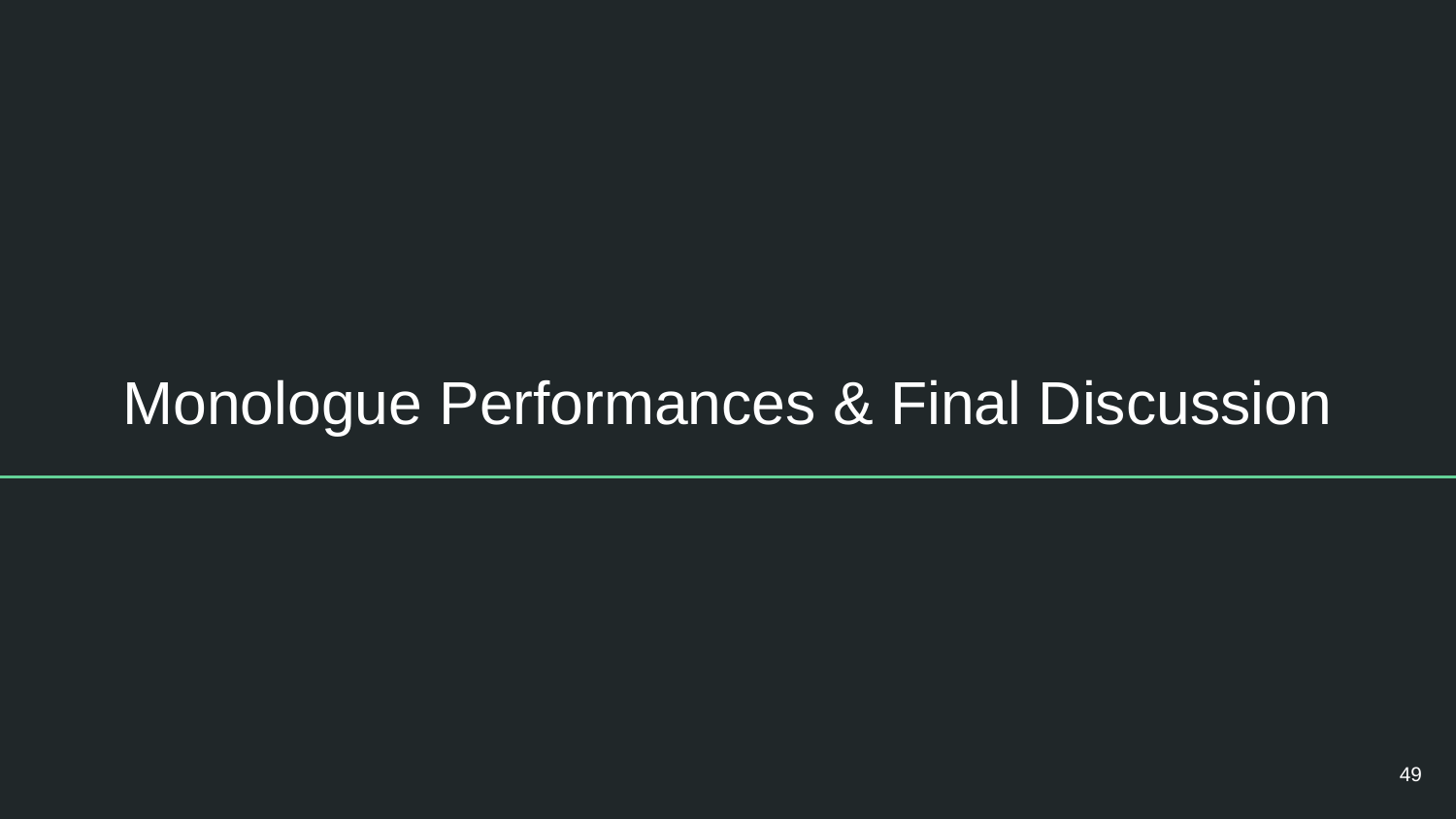

# Monologue Performances & Final Discussion
49